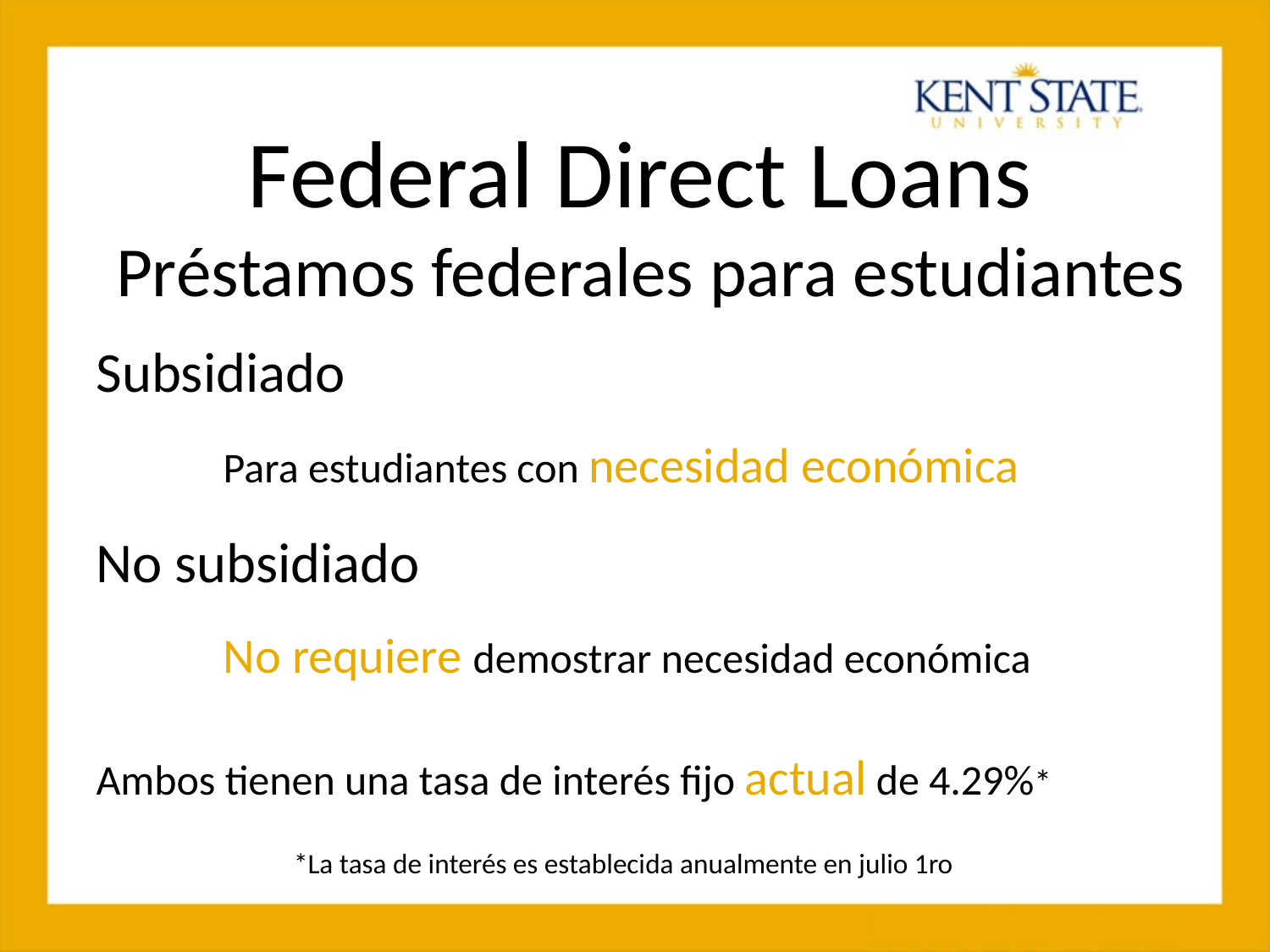

Federal Direct Loans
Préstamos federales para estudiantes
Subsidiado
	Para estudiantes con necesidad económica
No subsidiado
	No requiere demostrar necesidad económica

Ambos tienen una tasa de interés fijo actual de 4.29%*
*La tasa de interés es establecida anualmente en julio 1ro